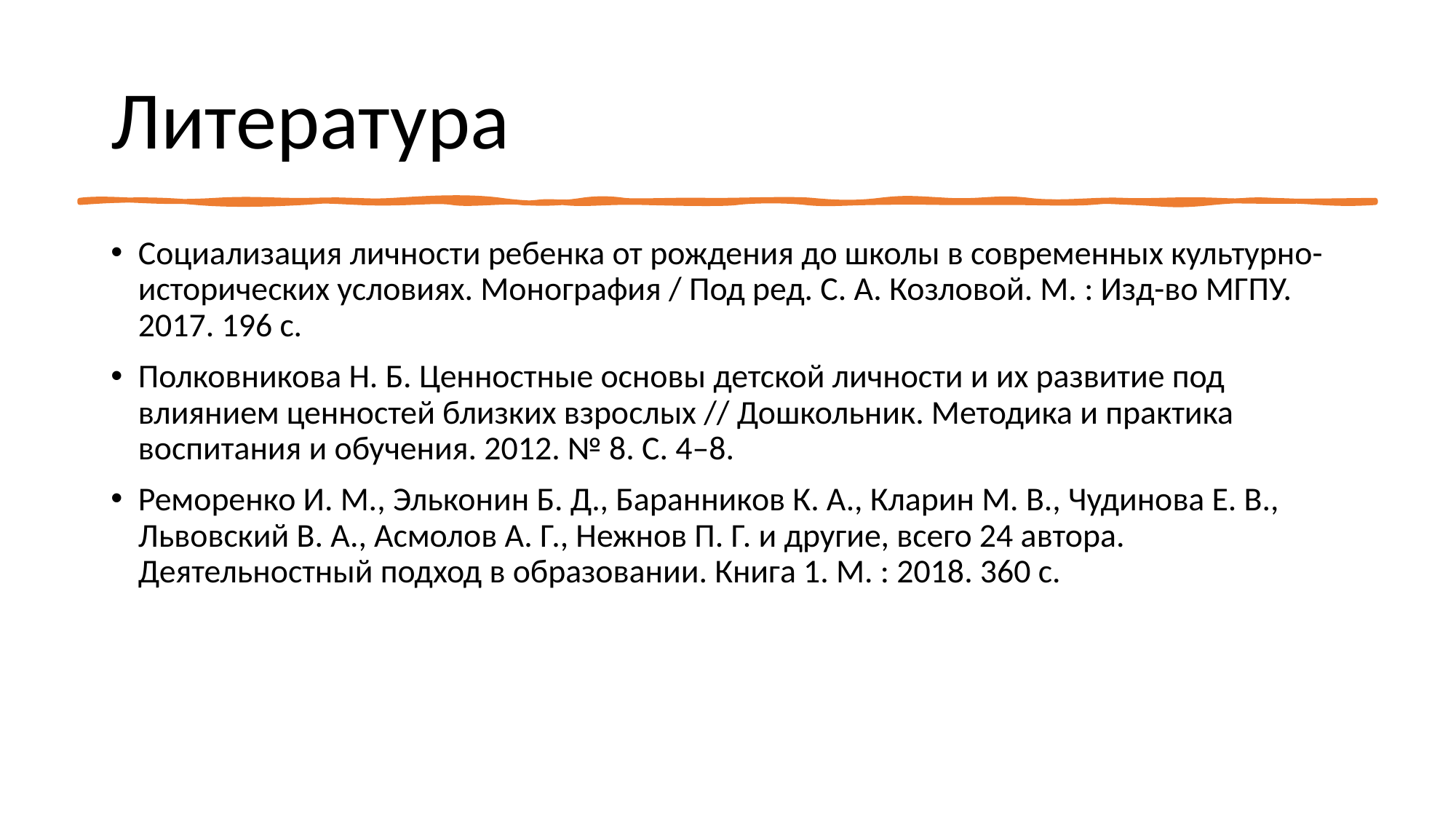

# Литература

Социализация личности ребенка от рождения до школы в современных культурно-исторических условиях. Монография / Под ред. С. А. Козловой. М. : Изд-во МГПУ. 2017. 196 с.
Полковникова Н. Б. Ценностные основы детской личности и их развитие под влиянием ценностей близких взрослых // Дошкольник. Методика и практика воспитания и обучения. 2012. № 8. С. 4–8.
Реморенко И. М., Эльконин Б. Д., Баранников К. А., Кларин М. В., Чудинова Е. В., Львовский В. А., Асмолов А. Г., Нежнов П. Г. и другие, всего 24 автора. Деятельностный подход в образовании. Книга 1. М. : 2018. 360 с.